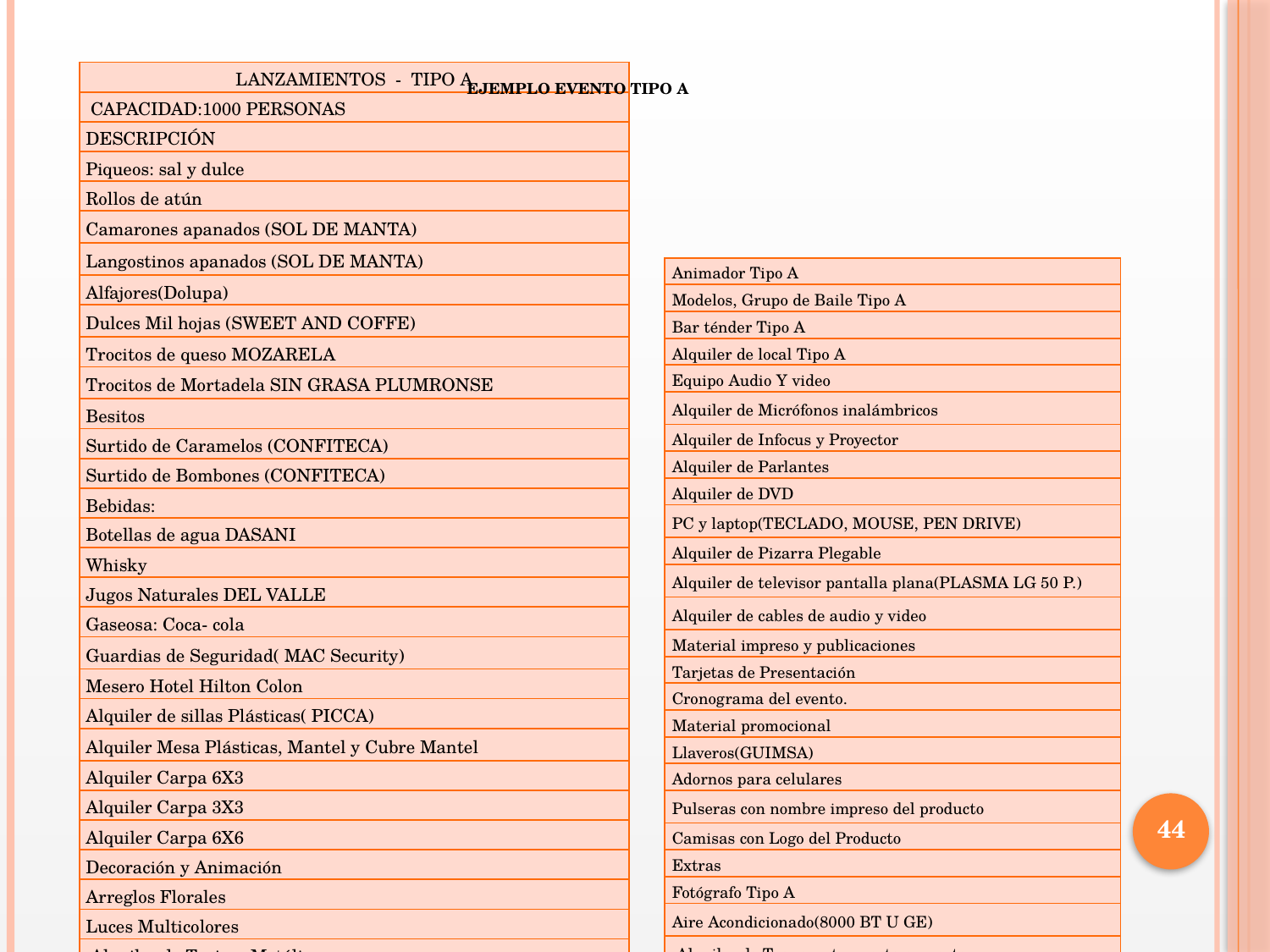

| LANZAMIENTOS - TIPO A |
| --- |
| CAPACIDAD:1000 PERSONAS |
| DESCRIPCIÓN |
| Piqueos: sal y dulce |
| Rollos de atún |
| Camarones apanados (SOL DE MANTA) |
| Langostinos apanados (SOL DE MANTA) |
| Alfajores(Dolupa) |
| Dulces Mil hojas (SWEET AND COFFE) |
| Trocitos de queso MOZARELA |
| Trocitos de Mortadela SIN GRASA PLUMRONSE |
| Besitos |
| Surtido de Caramelos (CONFITECA) |
| Surtido de Bombones (CONFITECA) |
| Bebidas: |
| Botellas de agua DASANI |
| Whisky |
| Jugos Naturales DEL VALLE |
| Gaseosa: Coca- cola |
| Guardias de Seguridad( MAC Security) |
| Mesero Hotel Hilton Colon |
| Alquiler de sillas Plásticas( PICCA) |
| Alquiler Mesa Plásticas, Mantel y Cubre Mantel |
| Alquiler Carpa 6X3 |
| Alquiler Carpa 3X3 |
| Alquiler Carpa 6X6 |
| Decoración y Animación |
| Arreglos Florales |
| Luces Multicolores |
| Alquiler de Tarima Metálica |
| Alquiler de Estribo |
| Arreglos con Globos |
| Cartillas con los nombres de los asistentes |
| Recepcionista en la puerta de entrada(Hilton) |
# EJEMPLO EVENTO TIPO A
| Animador Tipo A |
| --- |
| Modelos, Grupo de Baile Tipo A |
| Bar ténder Tipo A |
| Alquiler de local Tipo A |
| Equipo Audio Y video |
| Alquiler de Micrófonos inalámbricos |
| Alquiler de Infocus y Proyector |
| Alquiler de Parlantes |
| Alquiler de DVD |
| PC y laptop(TECLADO, MOUSE, PEN DRIVE) |
| Alquiler de Pizarra Plegable |
| Alquiler de televisor pantalla plana(PLASMA LG 50 P.) |
| Alquiler de cables de audio y video |
| Material impreso y publicaciones |
| Tarjetas de Presentación |
| Cronograma del evento. |
| Material promocional |
| Llaveros(GUIMSA) |
| Adornos para celulares |
| Pulseras con nombre impreso del producto |
| Camisas con Logo del Producto |
| Extras |
| Fotógrafo Tipo A |
| Aire Acondicionado(8000 BT U GE) |
| Alquiler de Transporte puerta a puerta |
44